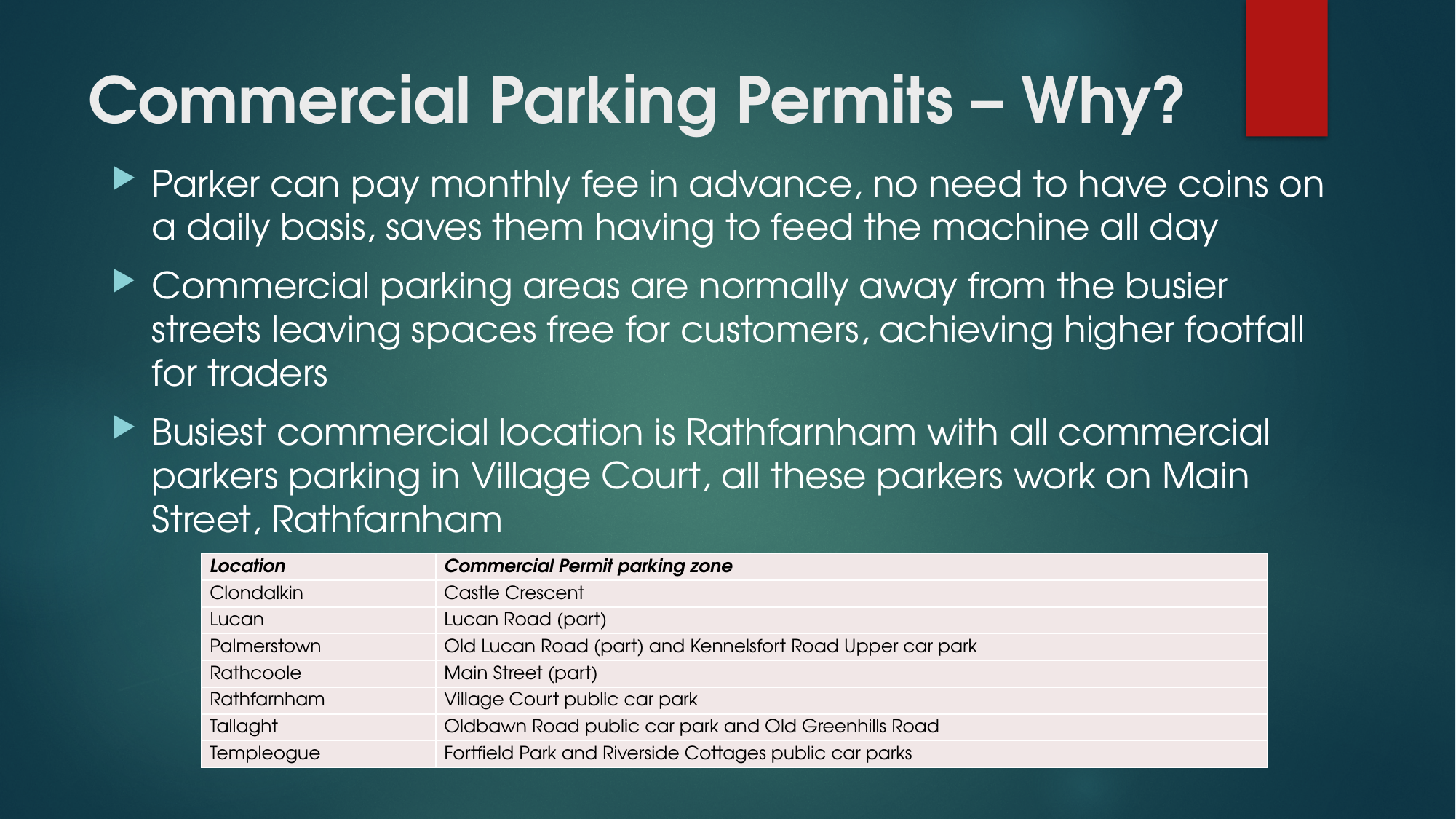

# Commercial Parking Permits – Why?
Parker can pay monthly fee in advance, no need to have coins on a daily basis, saves them having to feed the machine all day
Commercial parking areas are normally away from the busier streets leaving spaces free for customers, achieving higher footfall for traders
Busiest commercial location is Rathfarnham with all commercial parkers parking in Village Court, all these parkers work on Main Street, Rathfarnham

| Location | Commercial Permit parking zone |
| --- | --- |
| Clondalkin | Castle Crescent |
| Lucan | Lucan Road (part) |
| Palmerstown | Old Lucan Road (part) and Kennelsfort Road Upper car park |
| Rathcoole | Main Street (part) |
| Rathfarnham | Village Court public car park |
| Tallaght | Oldbawn Road public car park and Old Greenhills Road |
| Templeogue | Fortfield Park and Riverside Cottages public car parks |